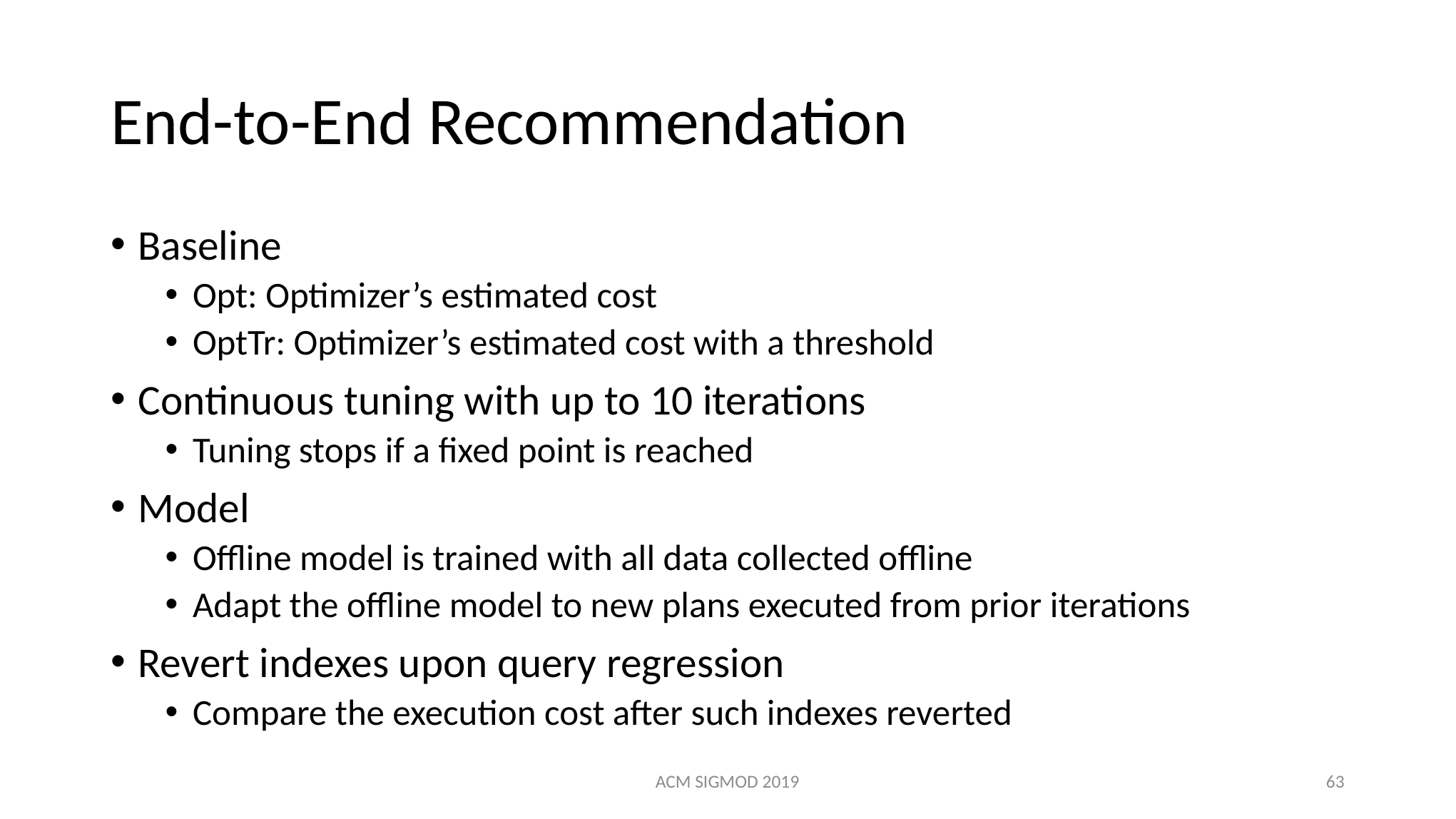

# End-to-End Recommendation
Baseline
Opt: Optimizer’s estimated cost
OptTr: Optimizer’s estimated cost with a threshold
Continuous tuning with up to 10 iterations
Tuning stops if a fixed point is reached
Model
Offline model is trained with all data collected offline
Adapt the offline model to new plans executed from prior iterations
Revert indexes upon query regression
Compare the execution cost after such indexes reverted

ACM SIGMOD 2019
63